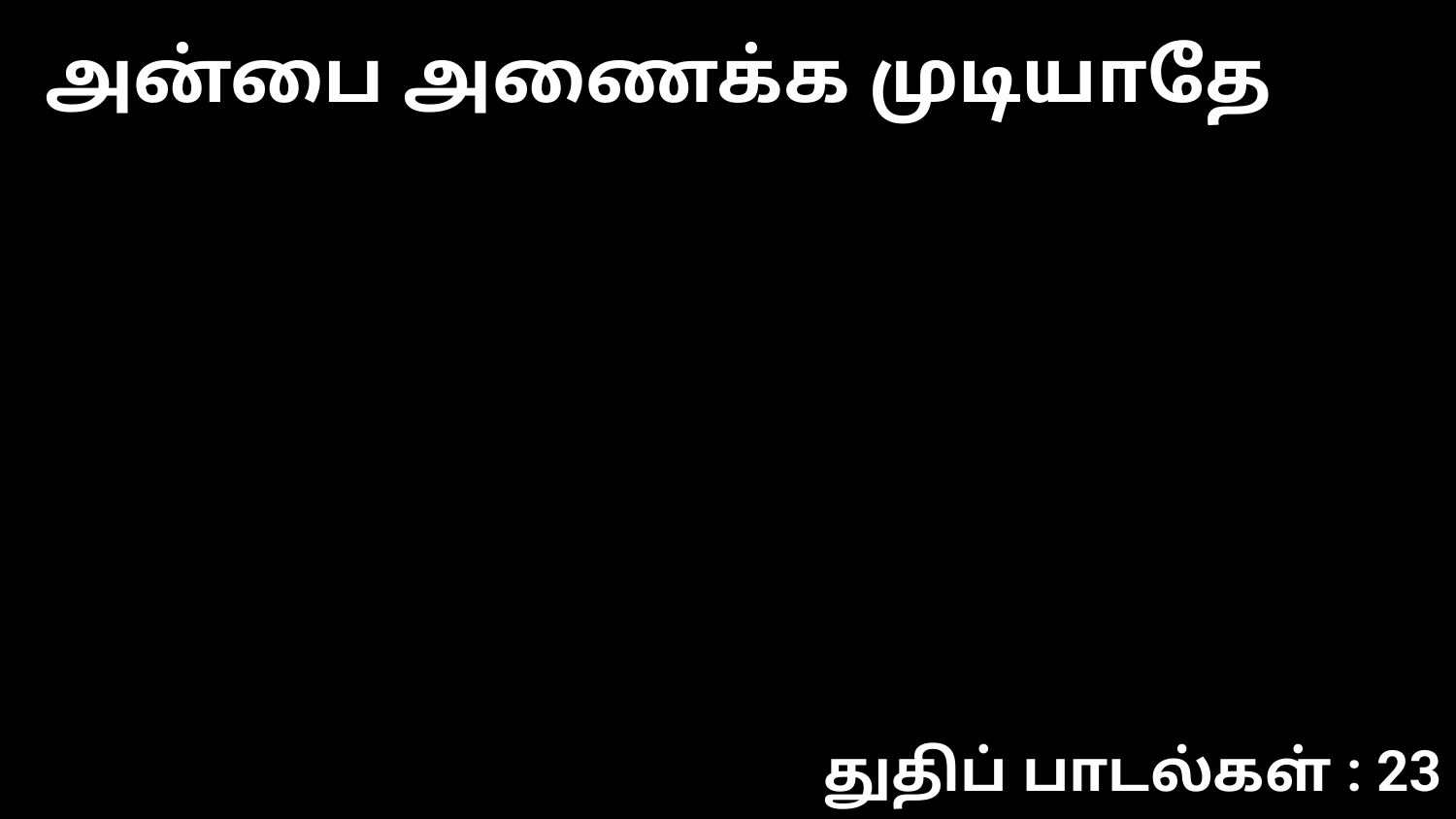

அன்பை அணைக்க முடியாதே
துதிப் பாடல்கள் : 23